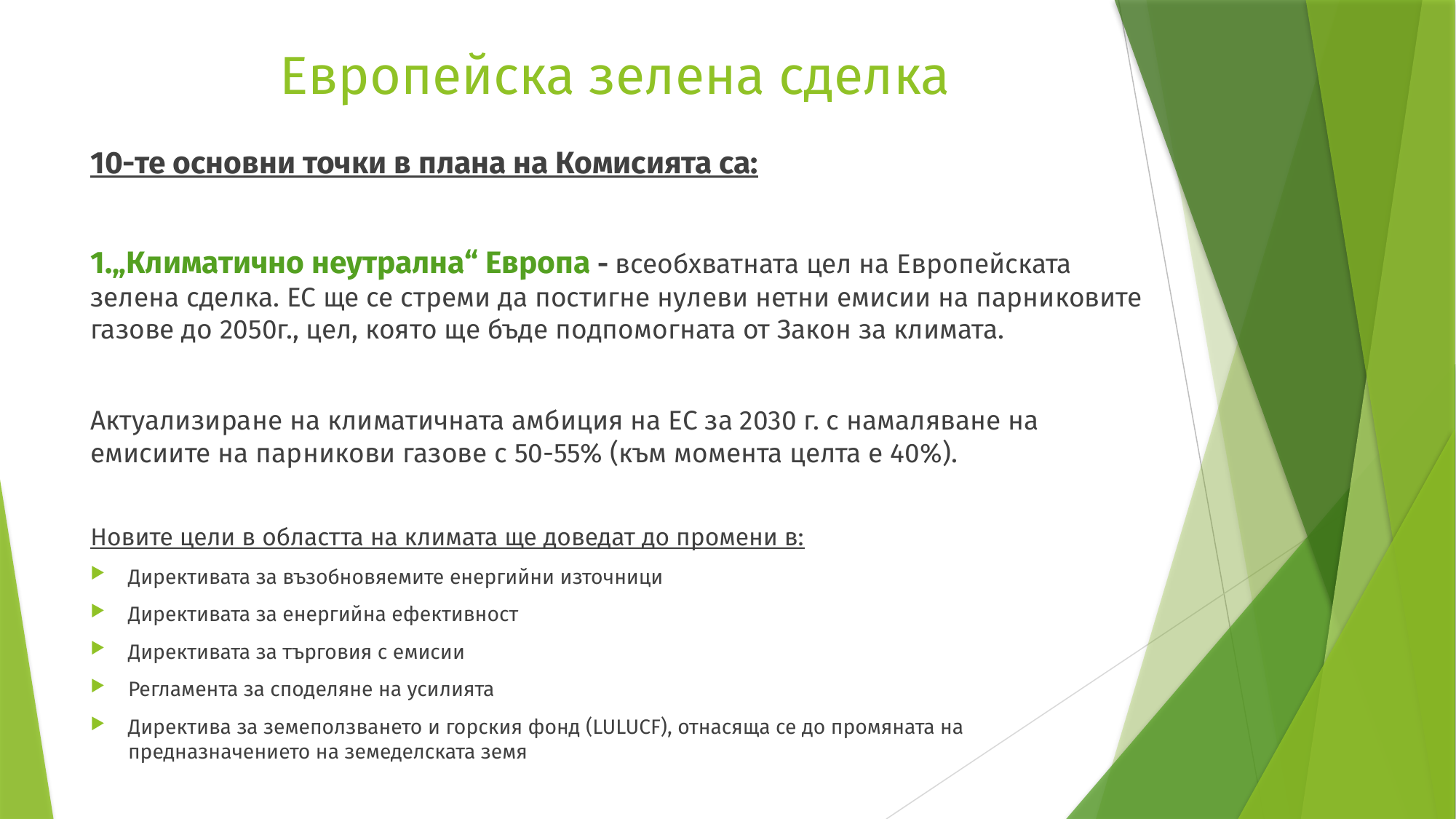

# Европейска зелена сделка
10-те основни точки в плана на Комисията са:

1.„Климатично неутрална“ Европа - всеобхватната цел на Европейската зелена сделка. ЕС ще се стреми да постигне нулеви нетни емисии на парниковите газове до 2050г., цел, която ще бъде подпомогната от Закон за климата.

Актуализиране на климатичната амбиция на ЕС за 2030 г. с намаляване на емисиите на парникови газове с 50-55% (към момента целта е 40%).

Новите цели в областта на климата ще доведат до промени в:
Директивата за възобновяемите енергийни източници
Директивата за енергийна ефективност
Директивата за търговия с емисии
Регламента за споделяне на усилията
Директива за земеползването и горския фонд (LULUCF), отнасяща се до промяната на предназначението на земеделската земя